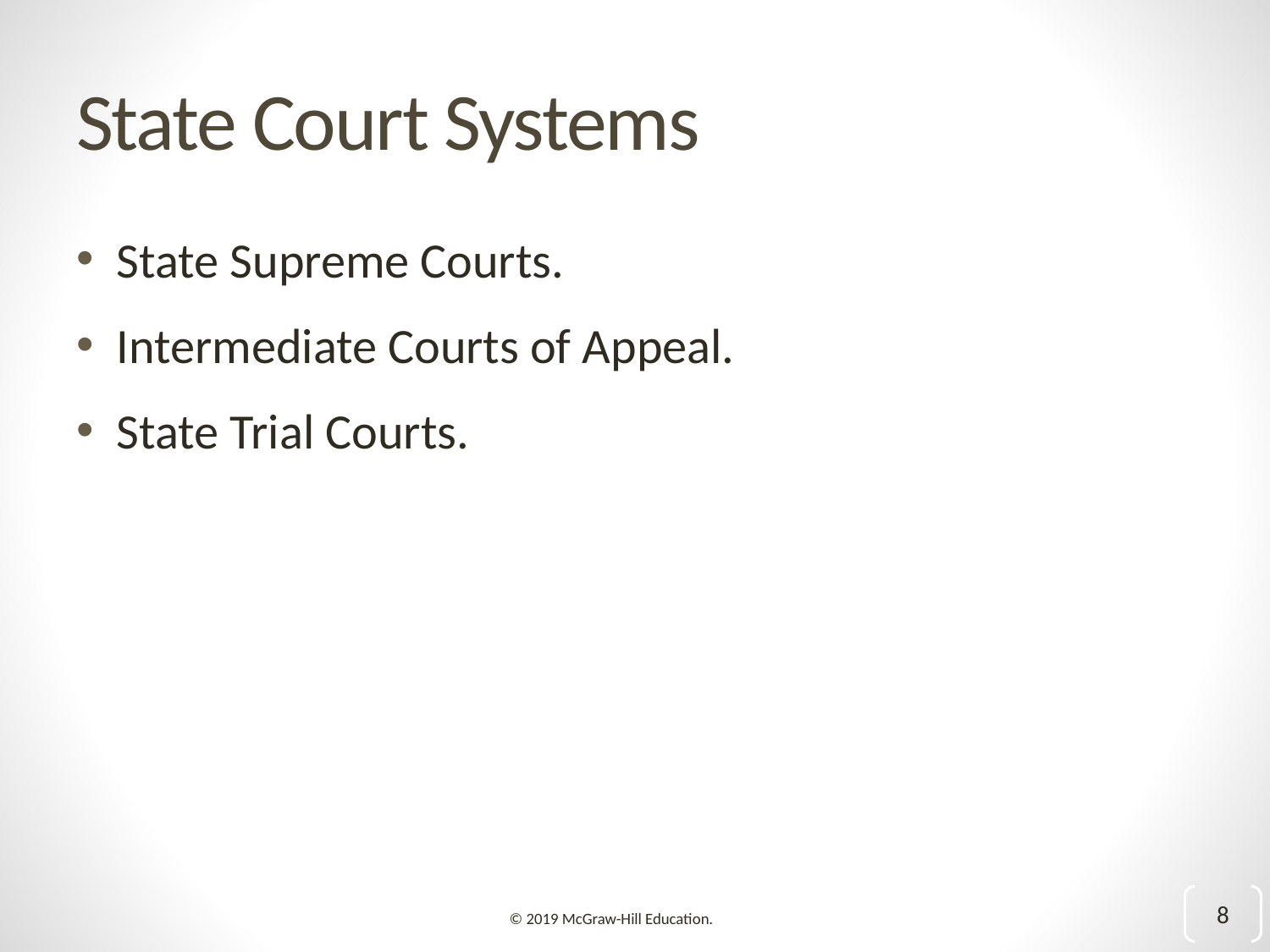

# State Court Systems
State Supreme Courts.
Intermediate Courts of Appeal.
State Trial Courts.
8